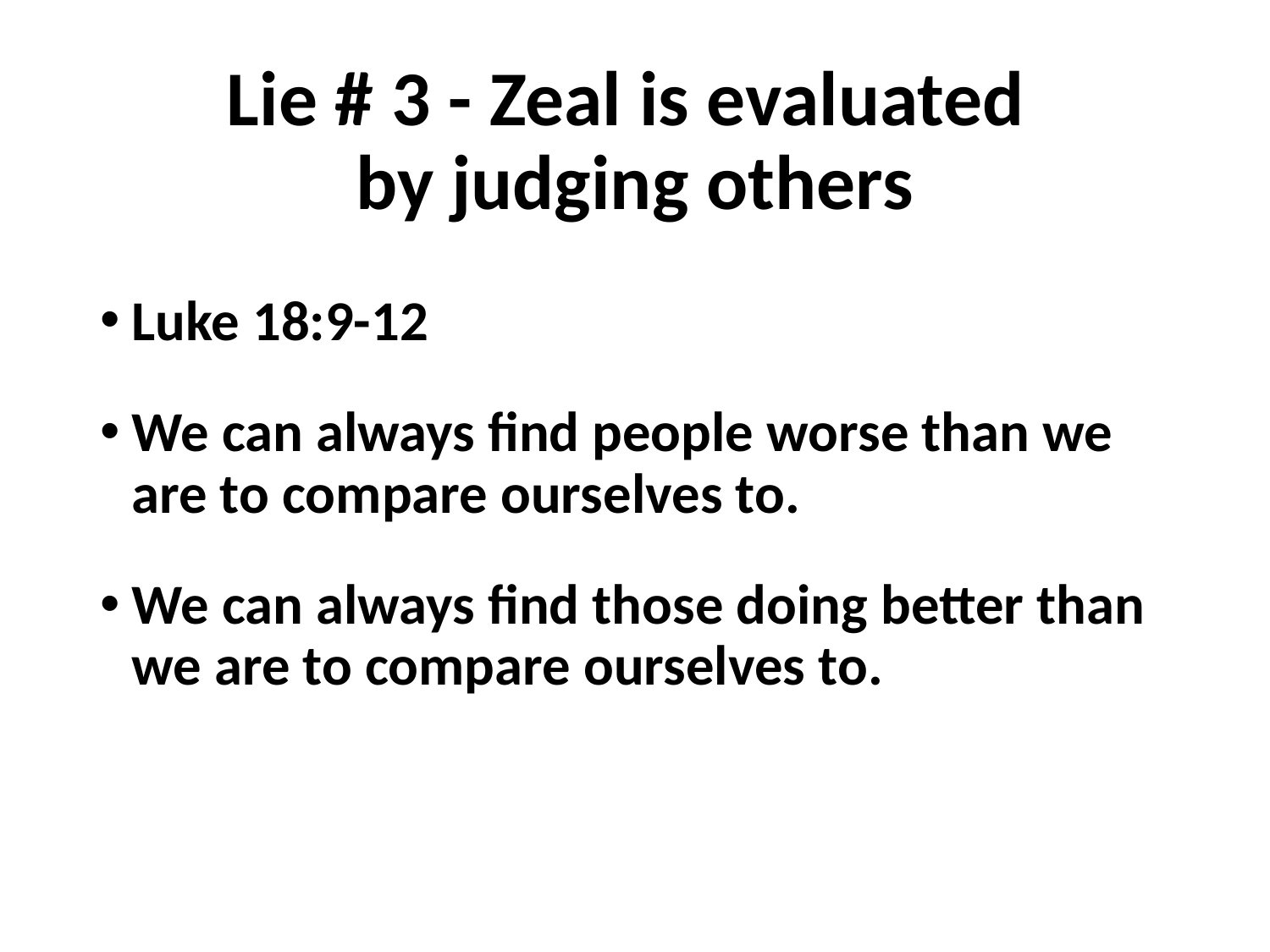

# Lie # 3 - Zeal is evaluated by judging others
Luke 18:9-12

We can always find people worse than we are to compare ourselves to.

We can always find those doing better than we are to compare ourselves to.